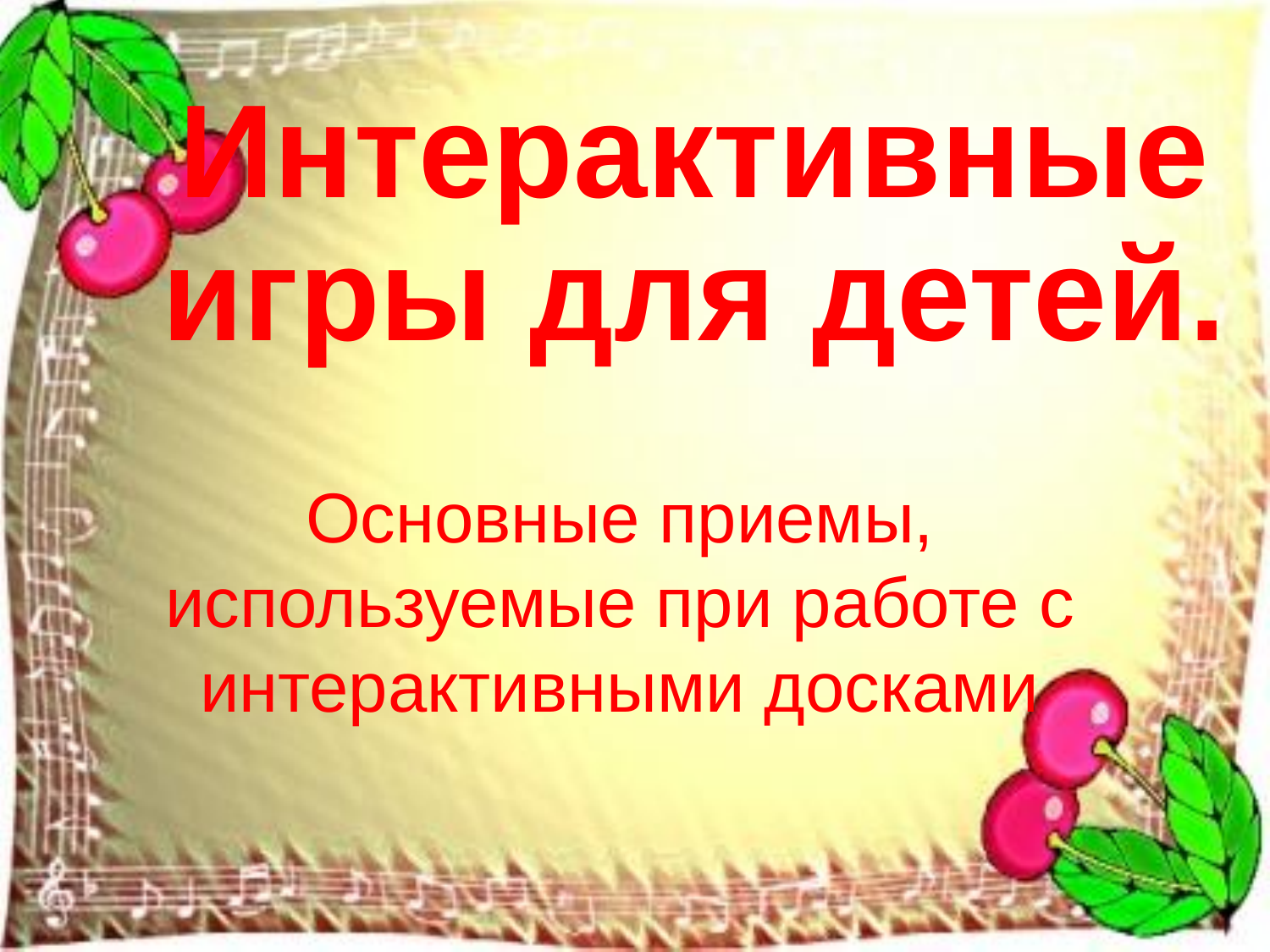

# Интерактивные игры для детей.
Основные приемы, используемые при работе с интерактивными досками